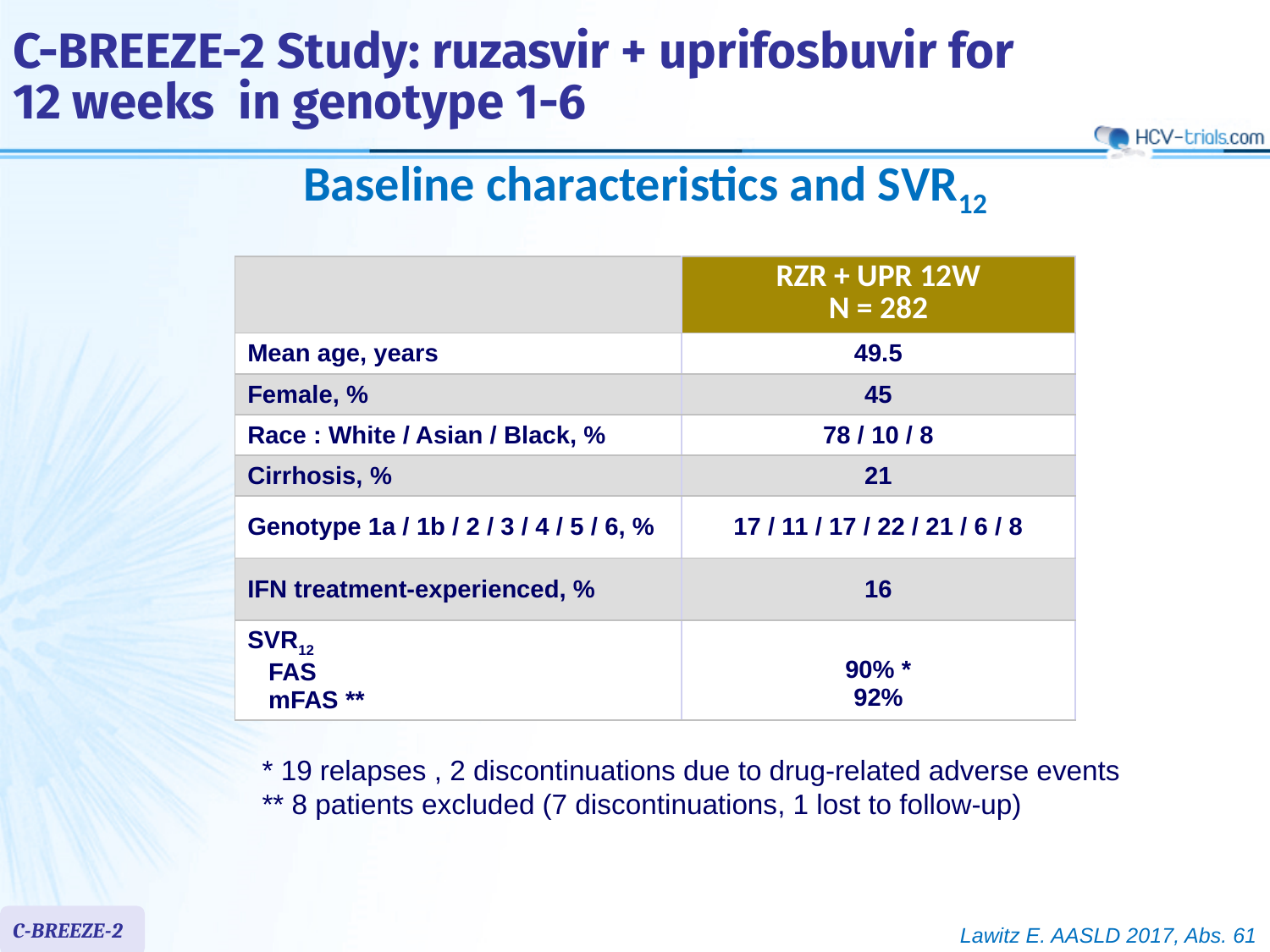

# C-BREEZE-2 Study: ruzasvir + uprifosbuvir for 12 weeks  in genotype 1-6
Baseline characteristics and SVR12
|  | RZR + UPR 12W N = 282 |
| --- | --- |
| Mean age, years | 49.5 |
| Female, % | 45 |
| Race : White / Asian / Black, % | 78 / 10 / 8 |
| Cirrhosis, % | 21 |
| Genotype 1a / 1b / 2 / 3 / 4 / 5 / 6, % | 17 / 11 / 17 / 22 / 21 / 6 / 8 |
| IFN treatment-experienced, % | 16 |
| SVR12 FAS mFAS \*\* | 90% \* 92% |
* 19 relapses , 2 discontinuations due to drug-related adverse events
** 8 patients excluded (7 discontinuations, 1 lost to follow-up)

C-BREEZE-2
Lawitz E. AASLD 2017, Abs. 61